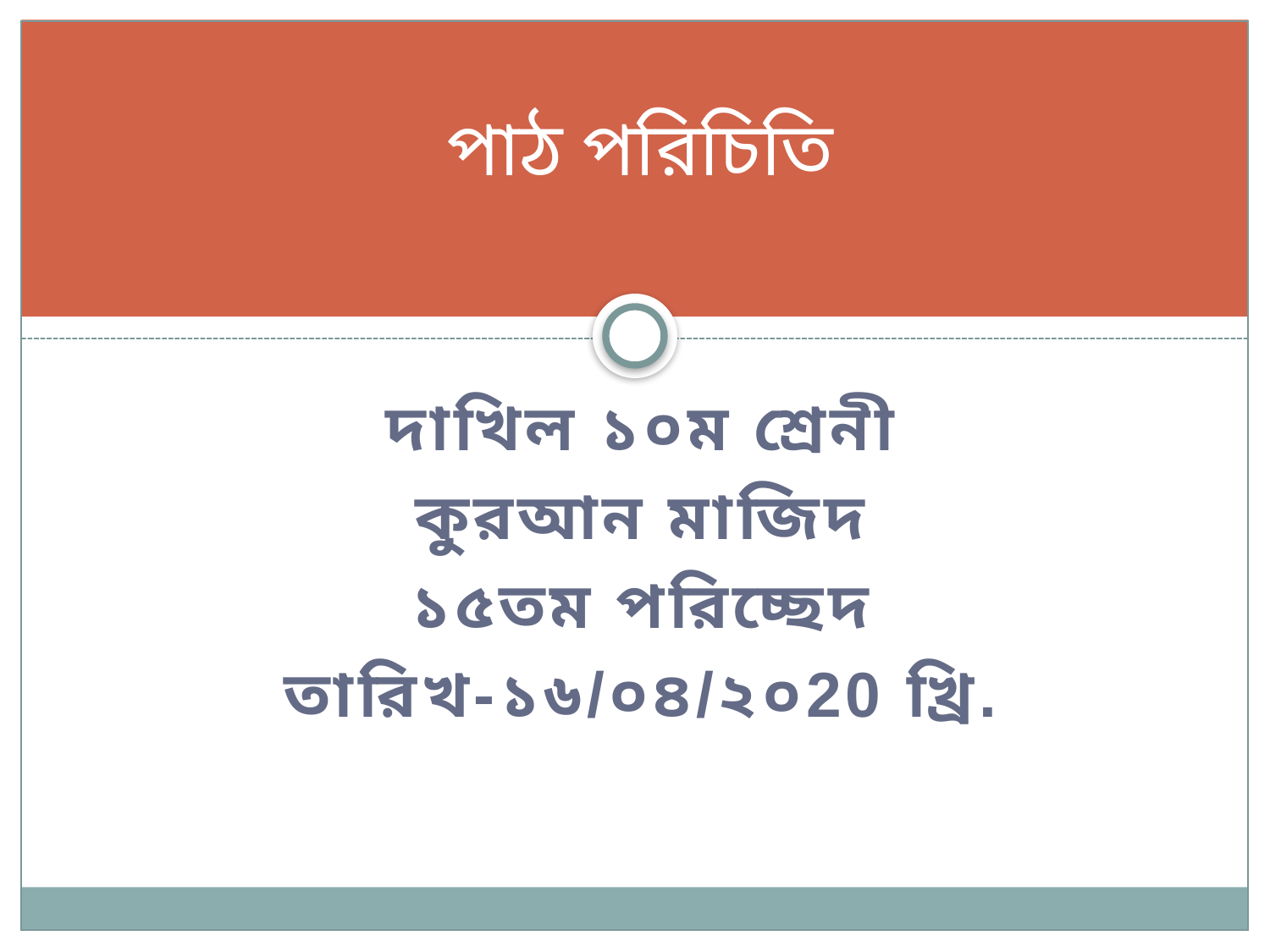

# পাঠ পরিচিতি
দাখিল ১০ম শ্রেনী
কুরআন মাজিদ
১৫তম পরিচ্ছেদ
তারিখ-১৬/০৪/২০20 খ্রি.